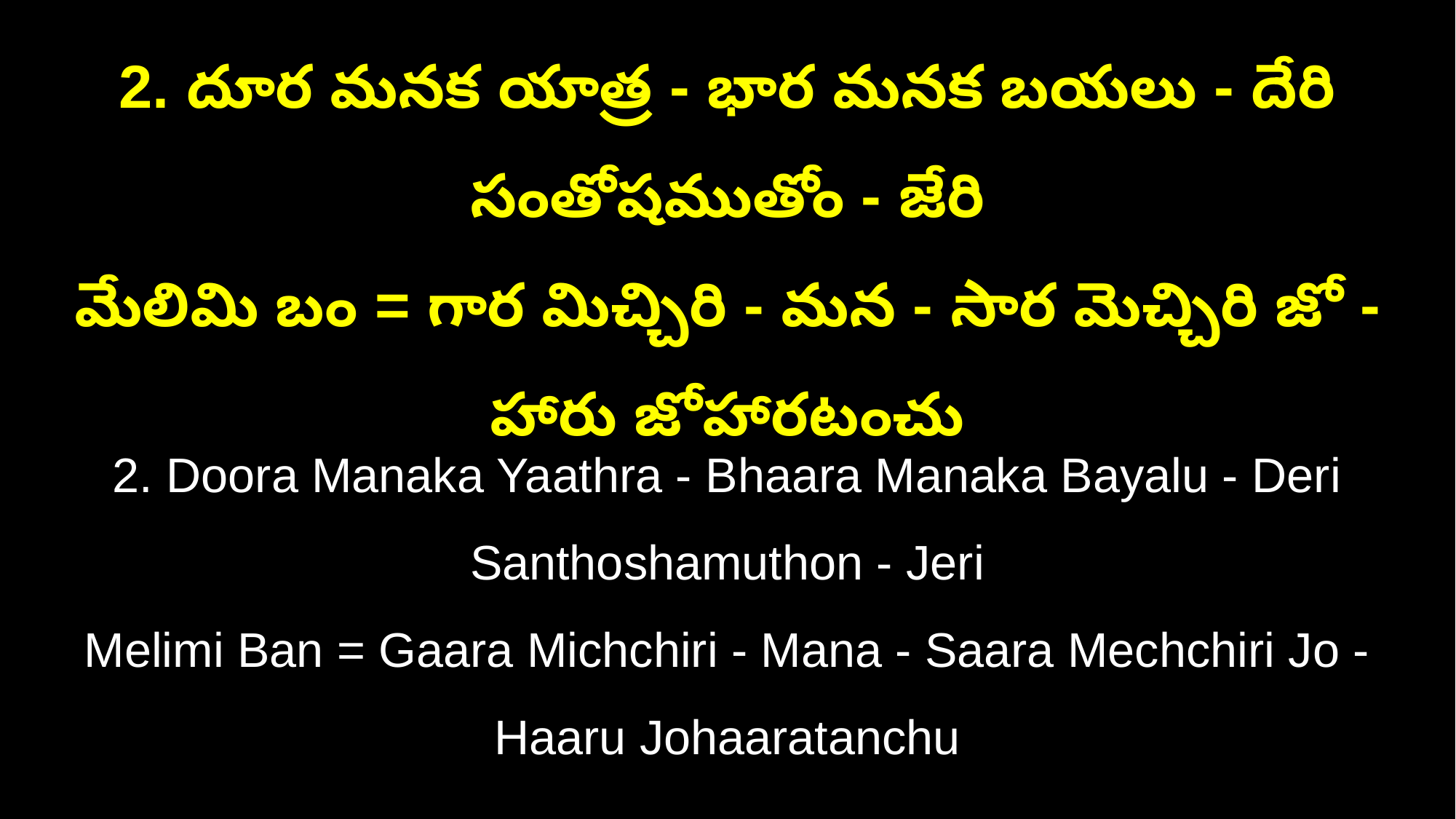

2. దూర మనక యాత్ర - భార మనక బయలు - దేరి సంతోషముతోం - జేరి
మేలిమి బం = గార మిచ్చిరి - మన - సార మెచ్చిరి జో - హారు జోహారటంచు
2. Doora Manaka Yaathra - Bhaara Manaka Bayalu - Deri Santhoshamuthon - Jeri
Melimi Ban = Gaara Michchiri - Mana - Saara Mechchiri Jo - Haaru Johaaratanchu